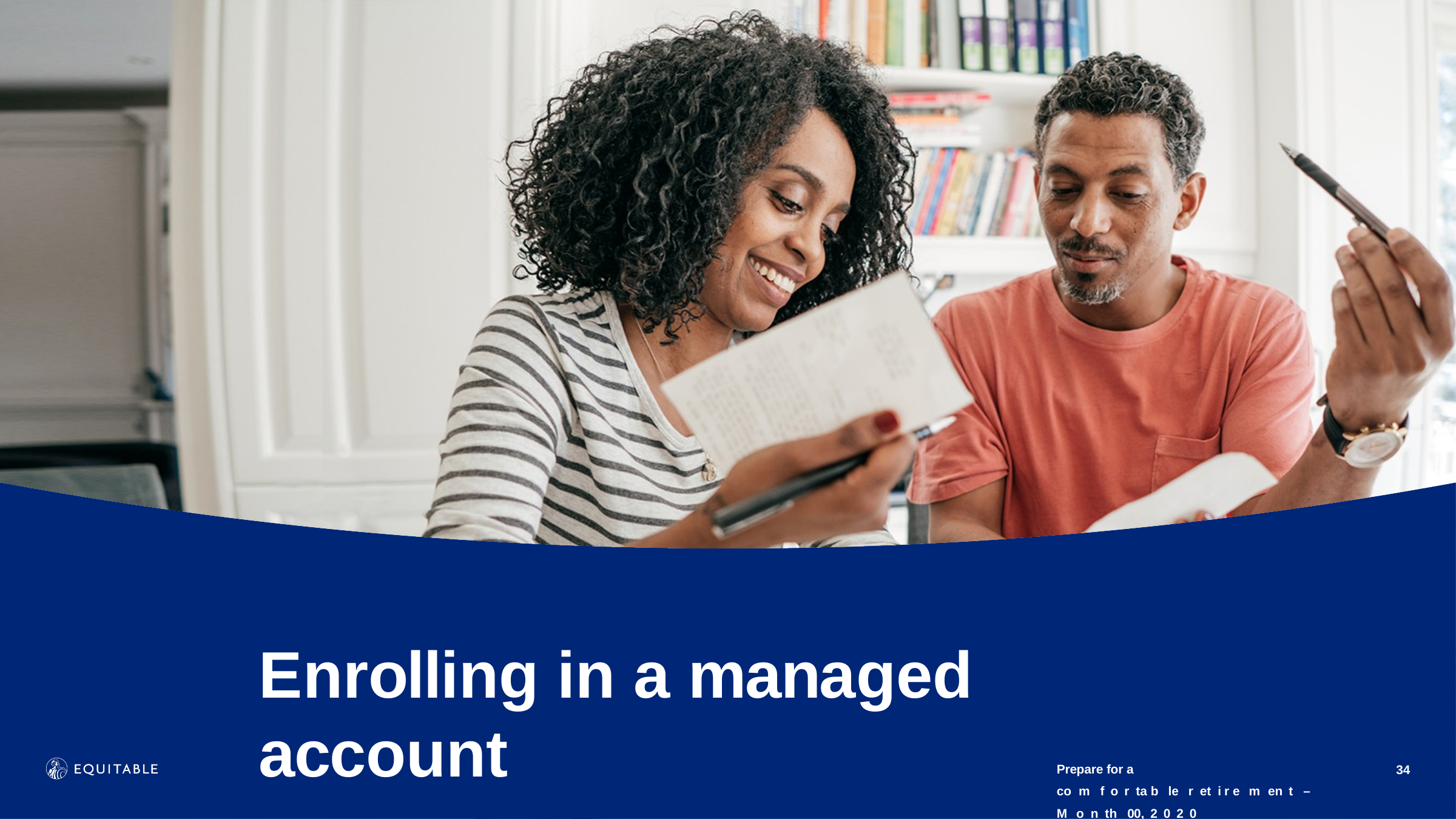

Enrolling in a managed account

Prepare for a coPmrefsoerntatbatleiornetTiirtelemHenetre––MMoonnthth00,02, 002000
34